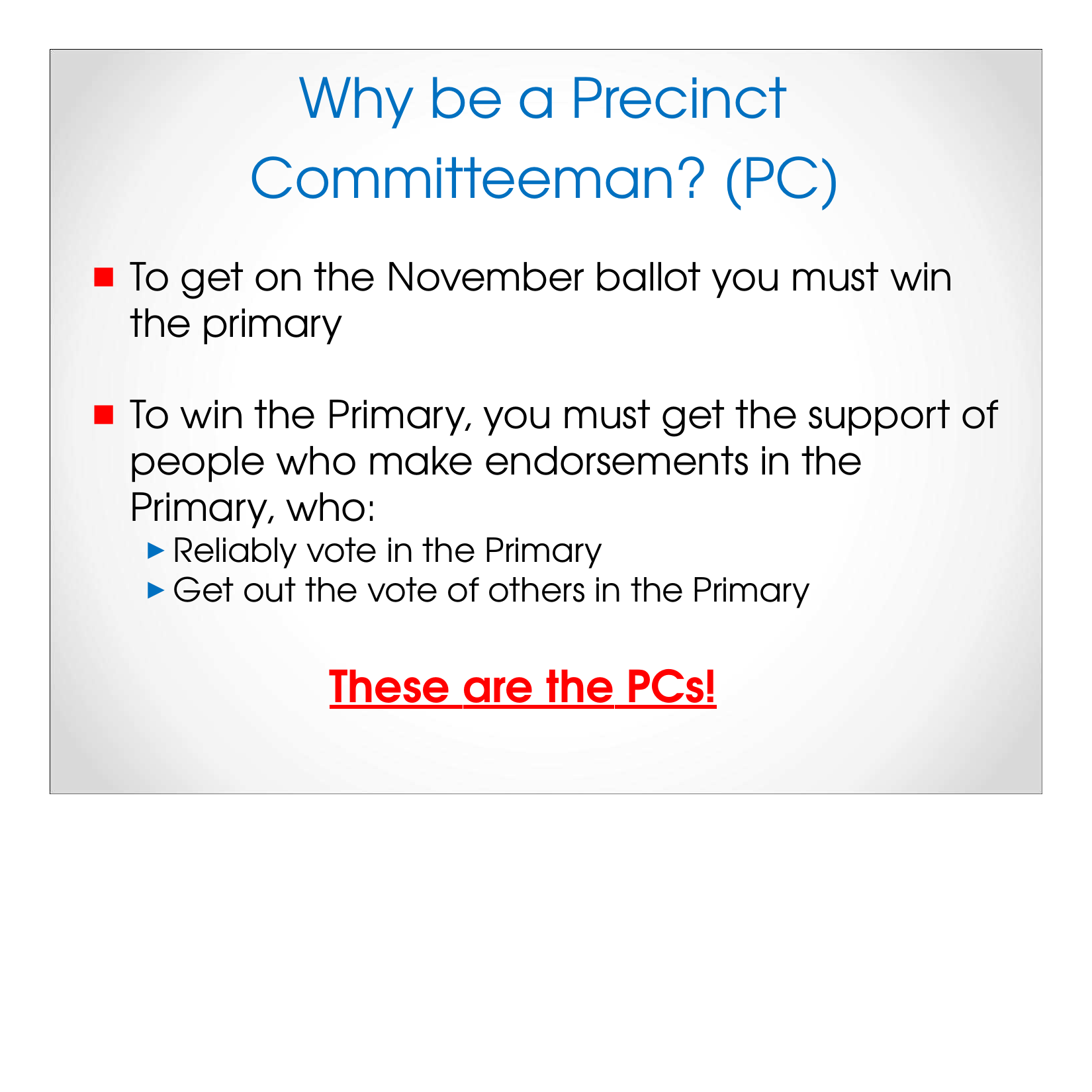

# Why be a Precinct Committeeman? (PC)
To get on the November ballot you must win the primary

To win the Primary, you must get the support of people who make endorsements in the Primary, who:
Reliably vote in the Primary
Get out the vote of others in the Primary

These are the PCs!